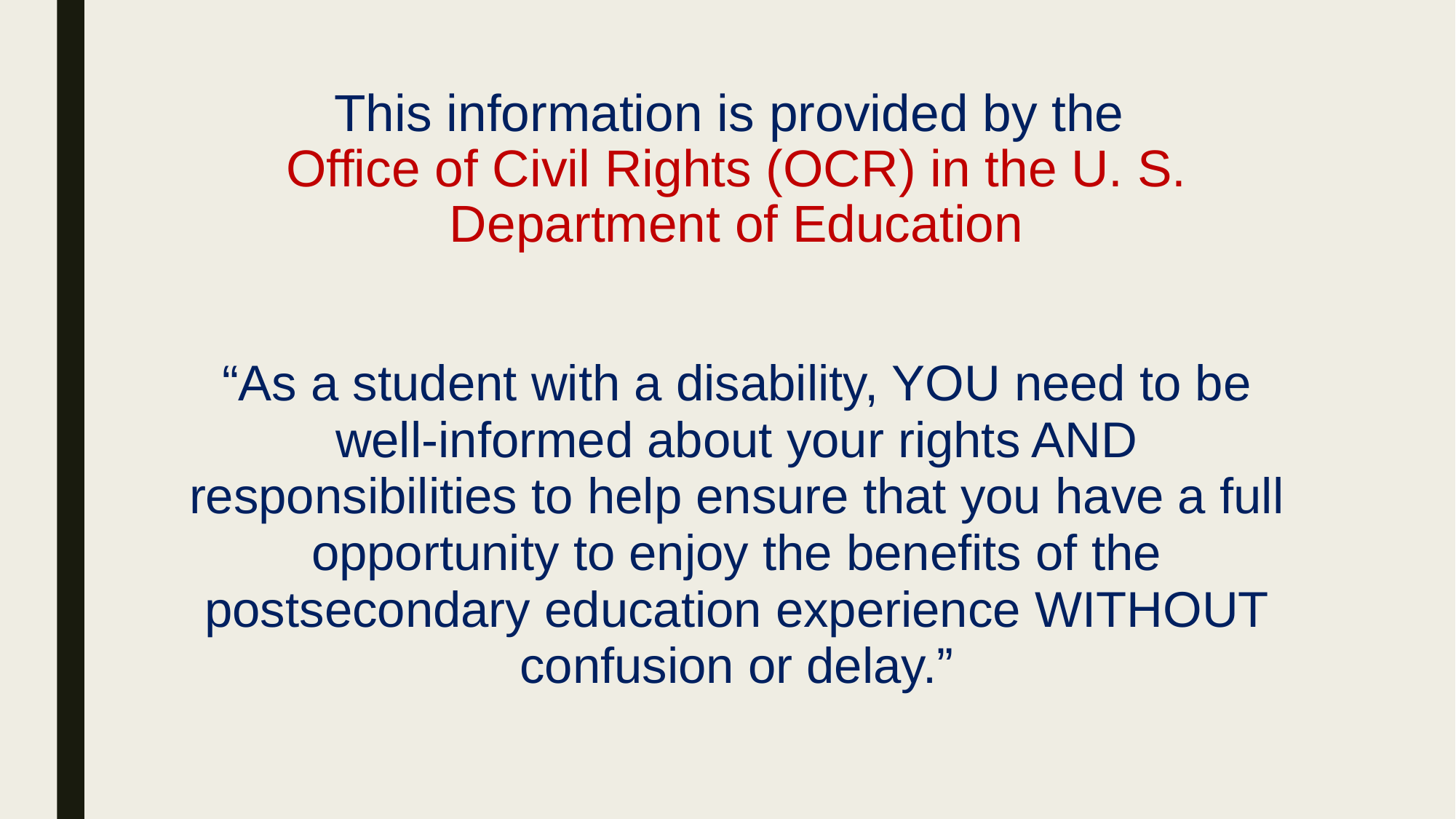

# This information is provided by the Office of Civil Rights (OCR) in the U. S. Department of Education

“As a student with a disability, YOU need to be well-informed about your rights AND responsibilities to help ensure that you have a full opportunity to enjoy the benefits of the postsecondary education experience WITHOUT confusion or delay.”